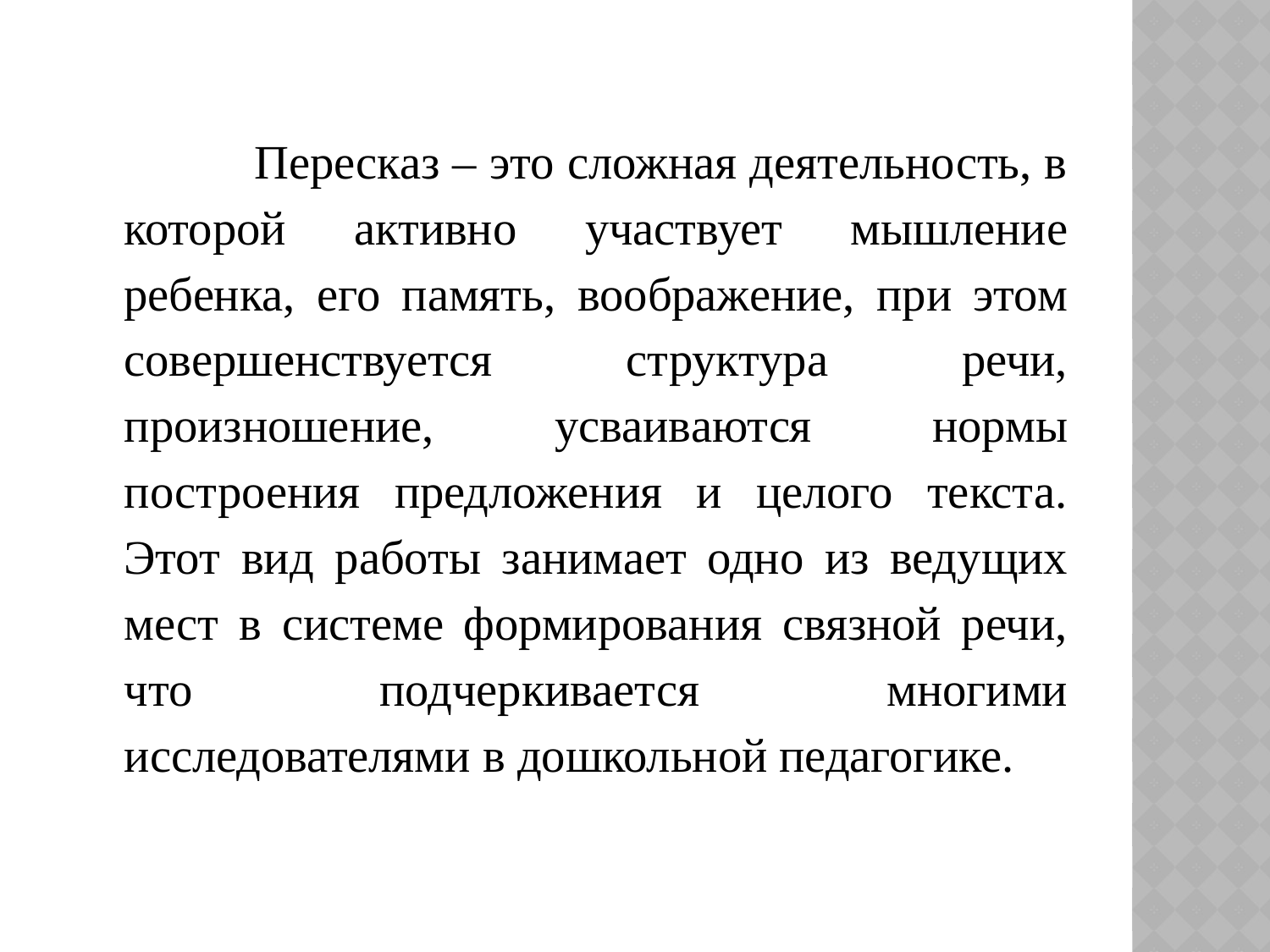

Пересказ – это сложная деятельность, в которой активно участвует мышление ребенка, его память, воображение, при этом совершенствуется структура речи, произношение, усваиваются нормы построения предложения и целого текста. Этот вид работы занимает одно из ведущих мест в системе формирования связной речи, что подчеркивается многими исследователями в дошкольной педагогике.